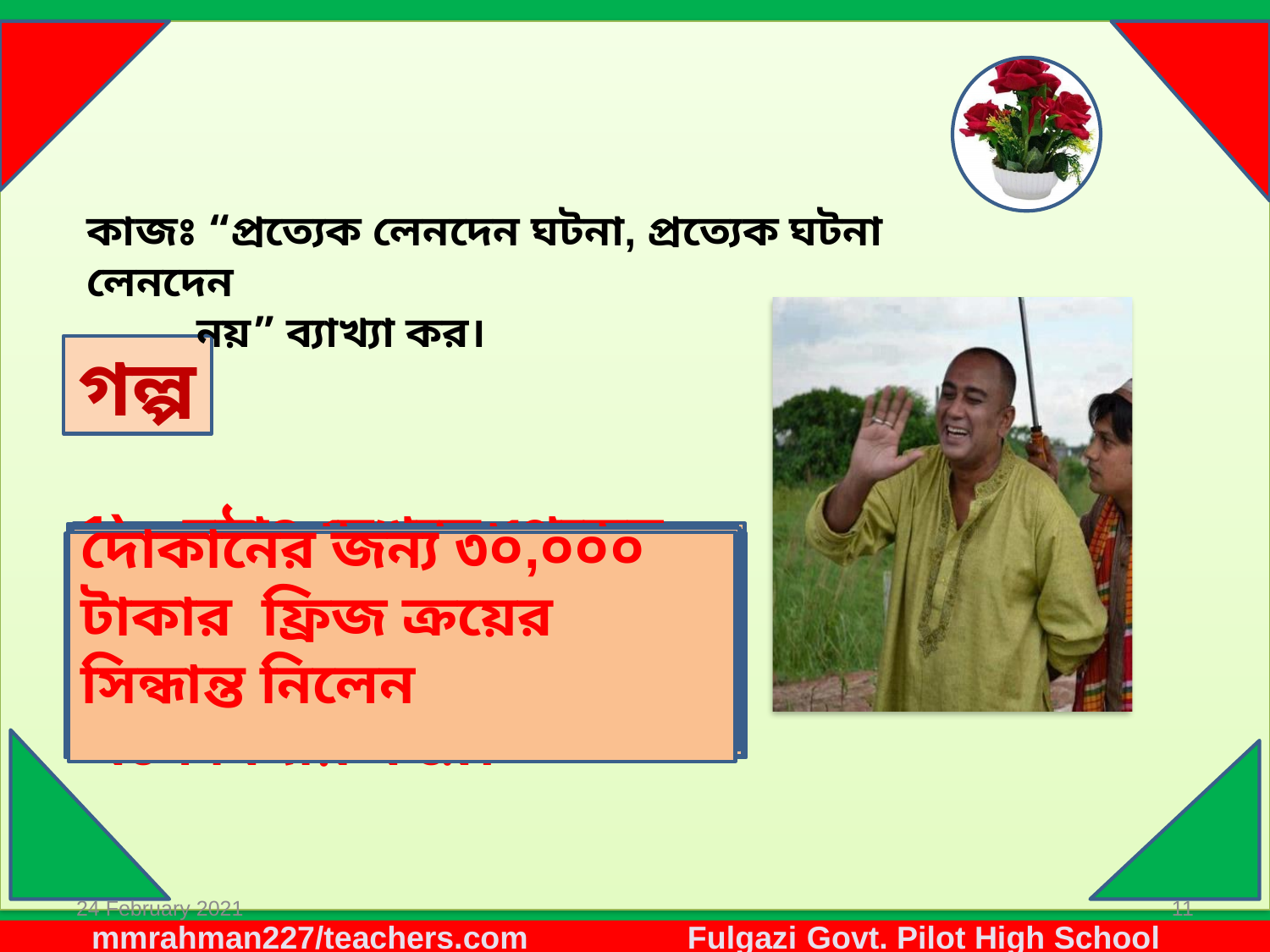

কাজঃ “প্রত্যেক লেনদেন ঘটনা, প্রত্যেক ঘটনা লেনদেন
          নয়” ব্যাখ্যা কর।

গল্প
দোকান খোলার পর তা ভালো ভাবে পরিষ্কার করেন
হঠাৎ দেখতে পেলেন ইঁদুর ১০ টাকা মূল্যের ১ প্যাকেট বিস্কুট নষ্ট করলো।
এর পর ২,০০০ টাকার পন্য বিক্রয় করেন।
সকাল ৭ টায় দোকান খোলেন
ক্রয়কৃত পণ্যের মধ্যে ১০০ টাকার পণ্য গরমে নষ্ট হলো যা ফেরৎ যোগ্য নয়
ধারে পণ্য বিক্রয় করলেন ১,০০০ টাকা
মালিকে দোকান ভাড়া বাবদ ১,০০০ টাকা প্রদান করেন।
একজন পাওনাদার তার নিকট ৫০০ চাইতে আসলে, তাকে একদিন পরে দিবে বলে বিদায় করে।
দোকানের জন্য ৩০,০০০ টাকার  ফ্রিজ ক্রয়ের সিন্ধান্ত নিলেন

দোকানের জন্য পণ্য ক্রয় করেন ২,০০০ টাকা
আমাদের হাবু মিয়া একজন ব্যবসায়ী
( তার একদিনের কিছু ঘটনা)

24 February 2021
11
mmrahman227/teachers.com                  Fulgazi Govt. Pilot High School